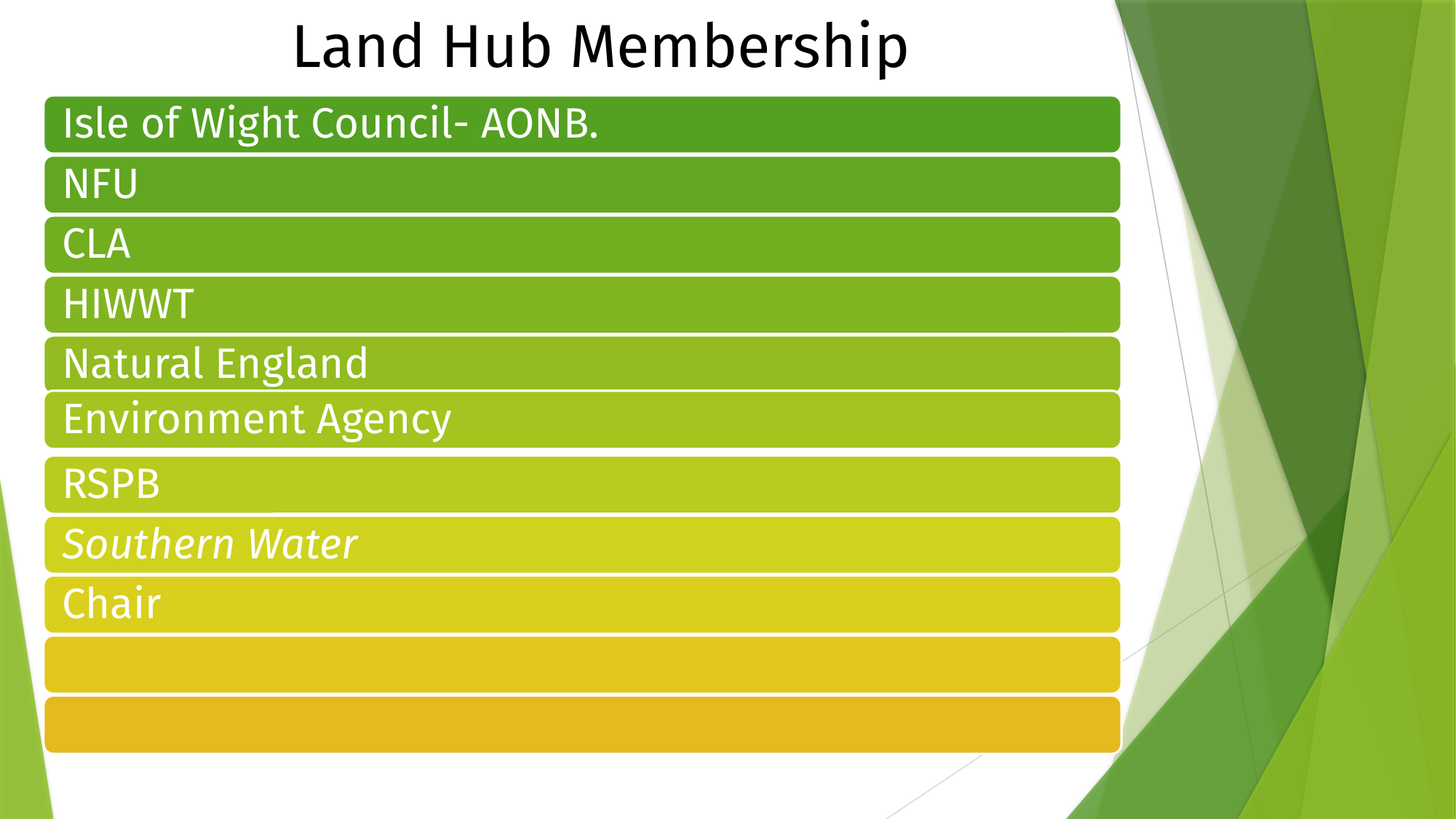

Land Hub Membership
# Transport Outcomes (from Mission Zero Strategy)
Isle of Wight Council- AONB.
NFU
CLA
HIWWT
Natural England
Environment Agency
RSPB
Southern Water
Chair